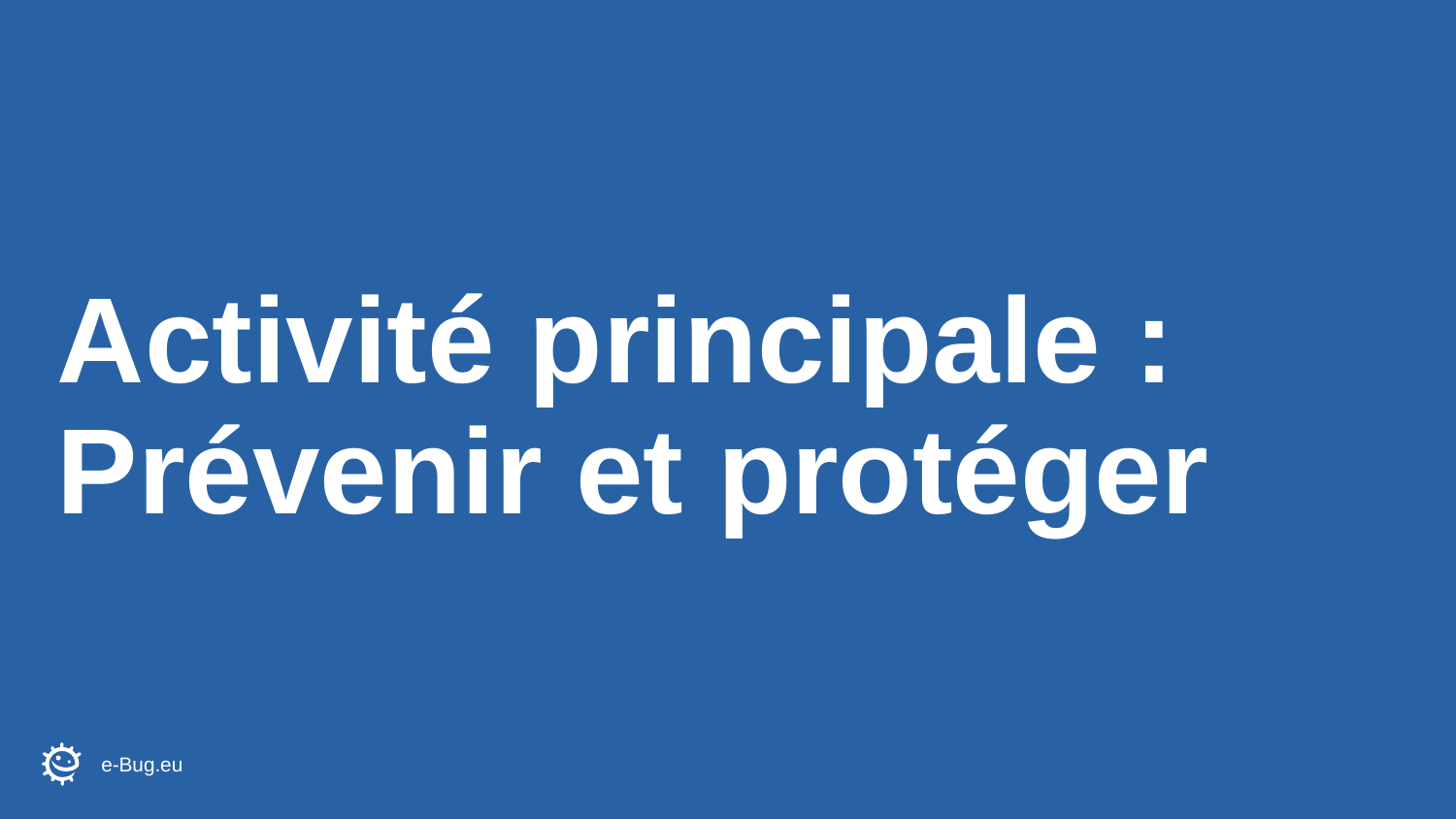

# Activité principale : Prévenir et protéger
e-Bug.eu